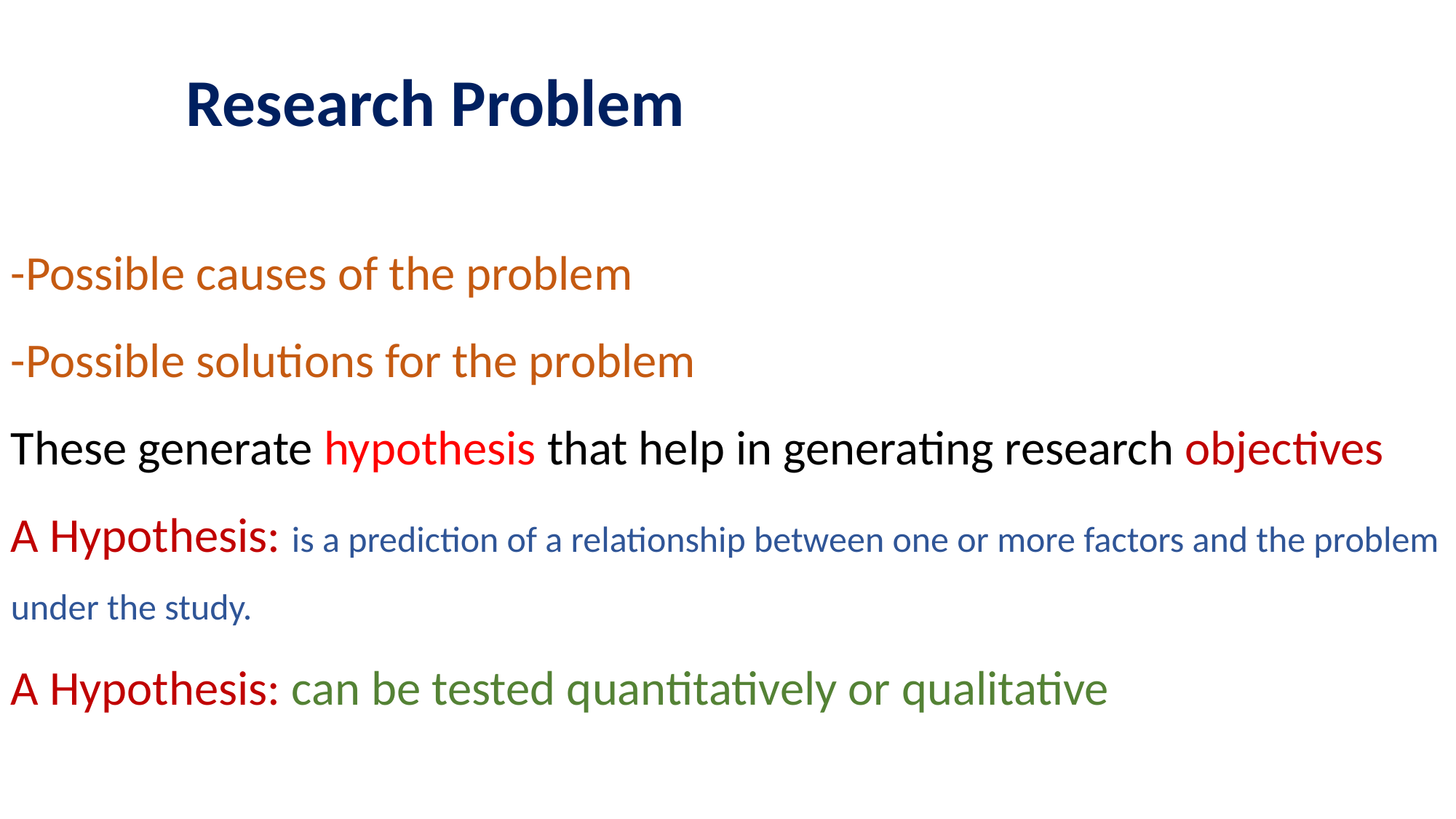

Research Problem
-Possible causes of the problem
-Possible solutions for the problem
These generate hypothesis that help in generating research objectives
A Hypothesis: is a prediction of a relationship between one or more factors and the problem under the study.
A Hypothesis: can be tested quantitatively or qualitative